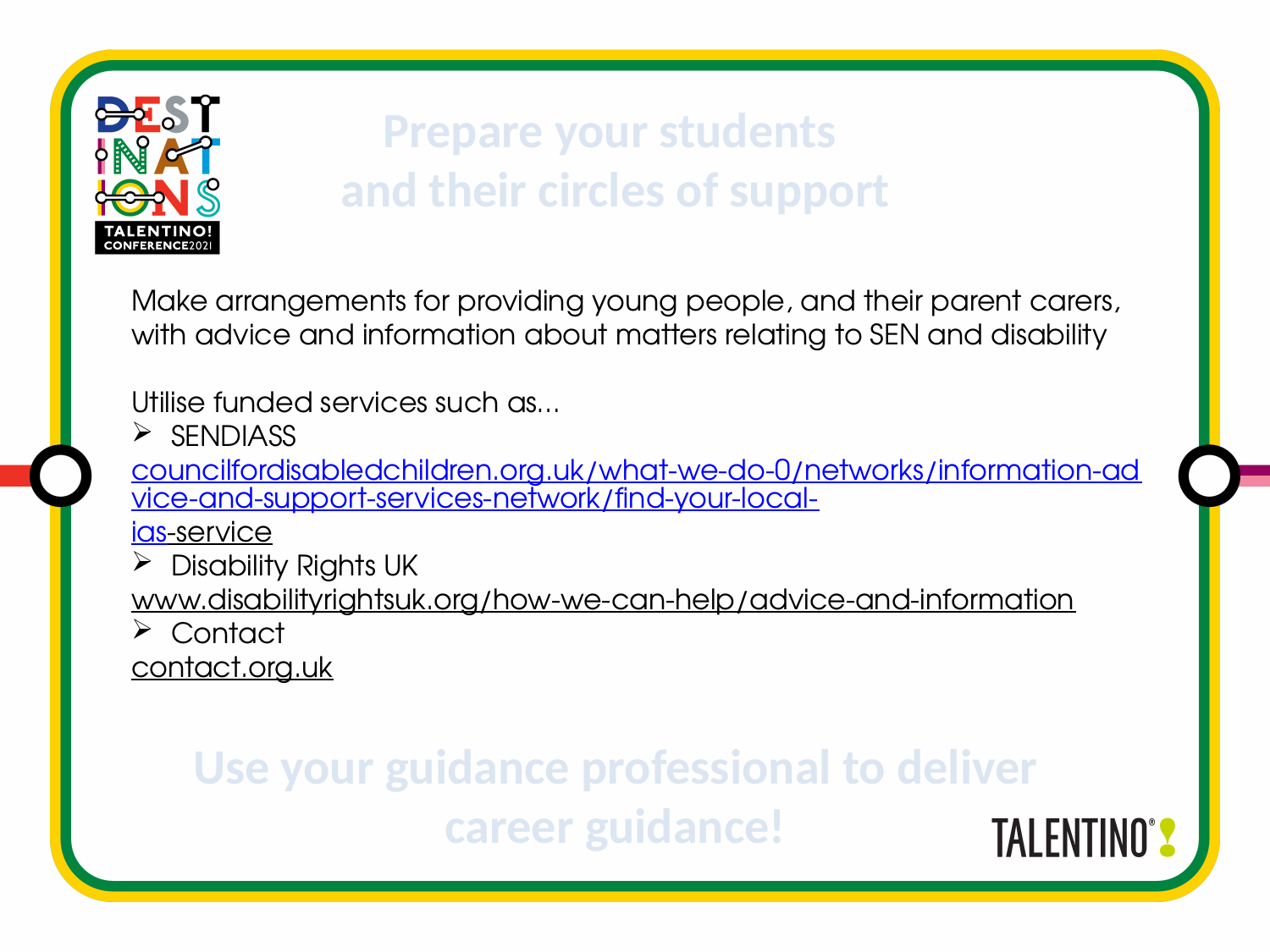

Prepare your students
and their circles of support

Make arrangements for providing young people, and their parent carers, with advice and information about matters relating to SEN and disability

Utilise funded services such as…
SENDIASS
councilfordisabledchildren.org.uk/what-we-do-0/networks/information-advice-and-support-services-network/find-your-local-ias-service
Disability Rights UK
www.disabilityrightsuk.org/how-we-can-help/advice-and-information
Contact
contact.org.uk

Use your guidance professional to deliver career guidance!